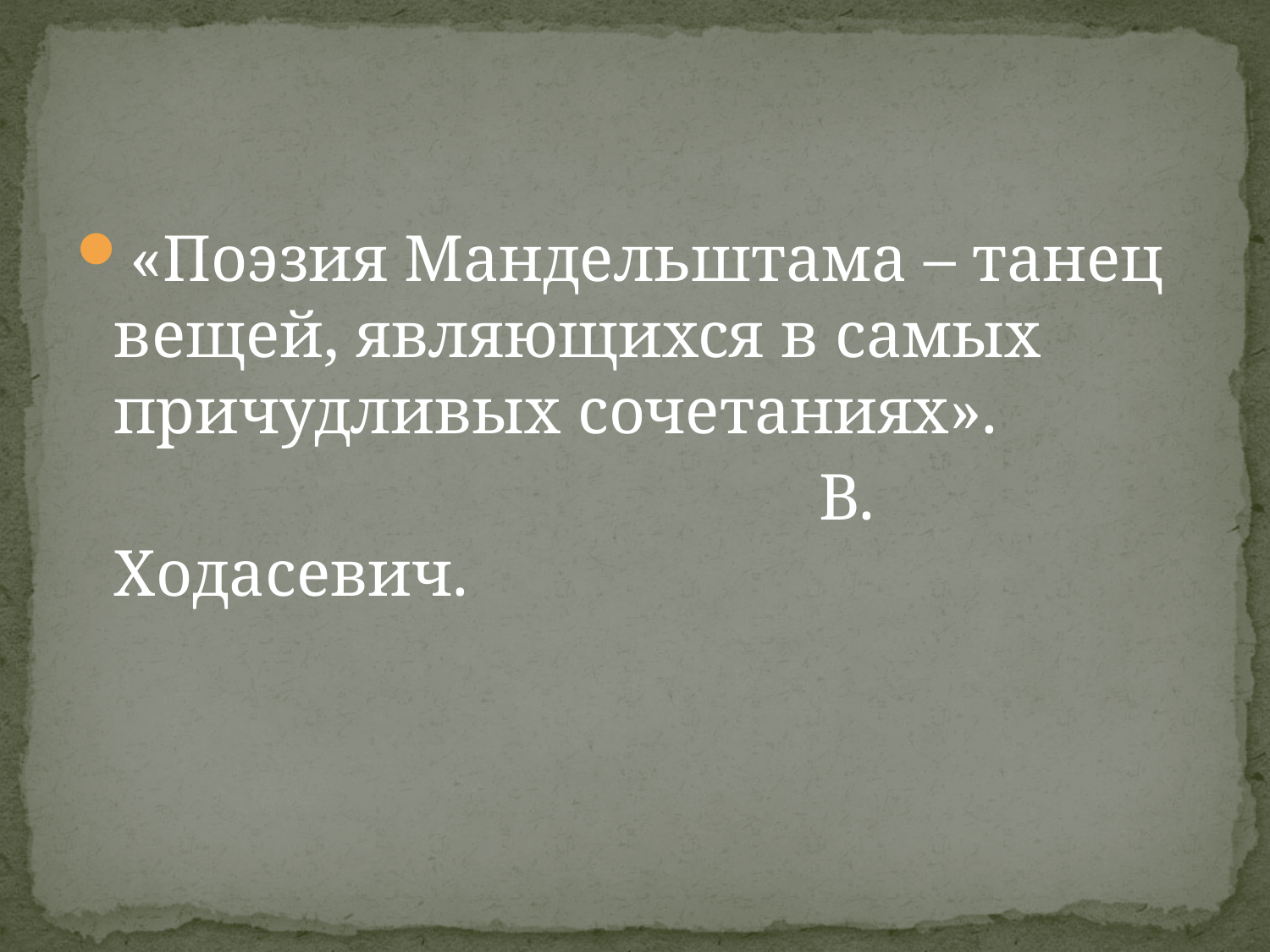

«Поэзия Мандельштама – танец вещей, являющихся в самых причудливых сочетаниях».
                                             В. Ходасевич.